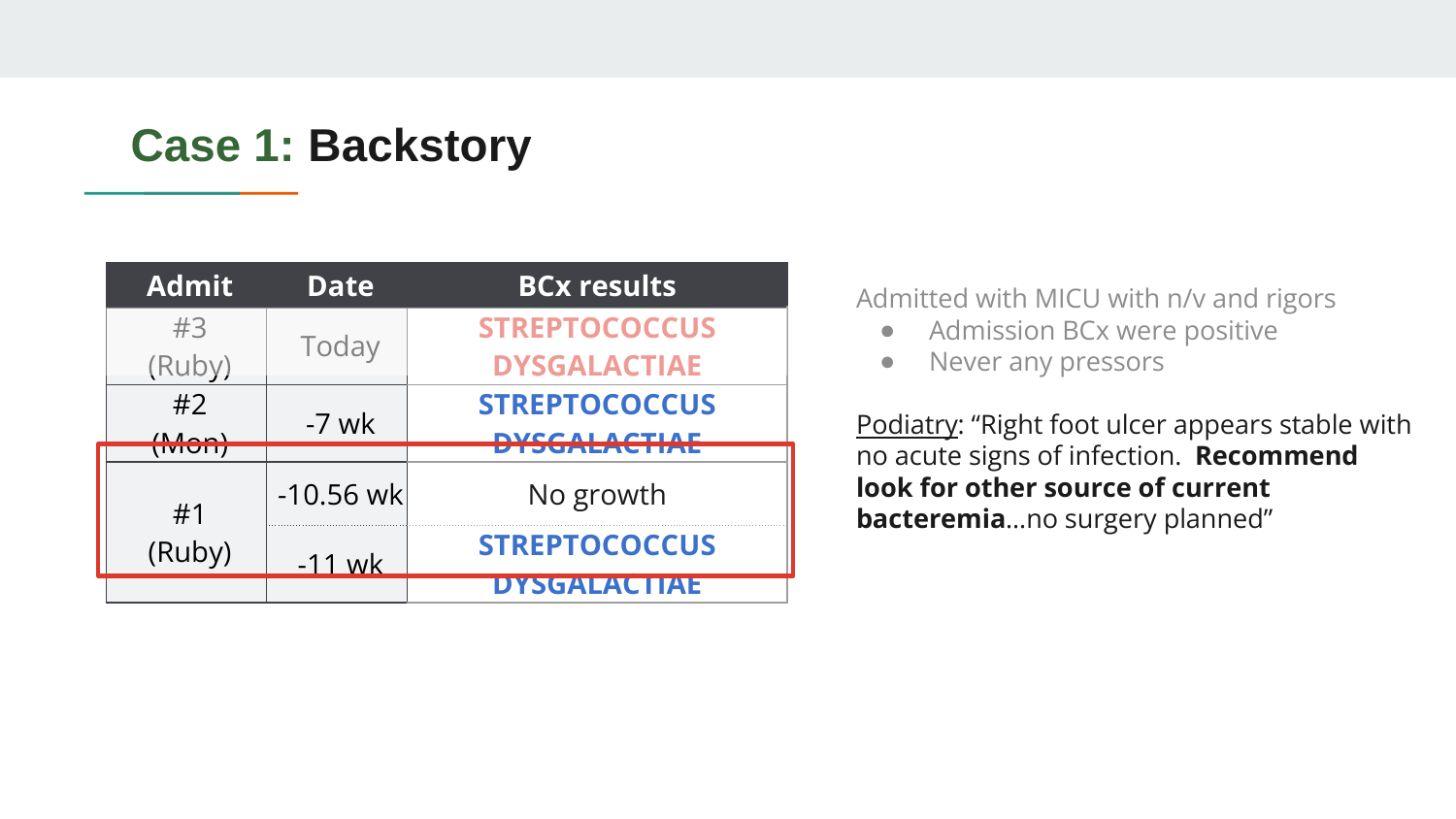

# Case 1: Backstory

| Admit | Date | BCx results |
| --- | --- | --- |
| #3 (Ruby) | Today | STREPTOCOCCUS DYSGALACTIAE |
| #2 (Mon) | -7 wk | STREPTOCOCCUS DYSGALACTIAE |
| #1 (Ruby) | -10.56 wk | No growth |
|  | -11 wk | STREPTOCOCCUS DYSGALACTIAE |
Admitted with MICU with n/v and rigors
Admission BCx were positive
Never any pressors

Podiatry: “Right foot ulcer appears stable with no acute signs of infection.  Recommend look for other source of current bacteremia…no surgery planned”